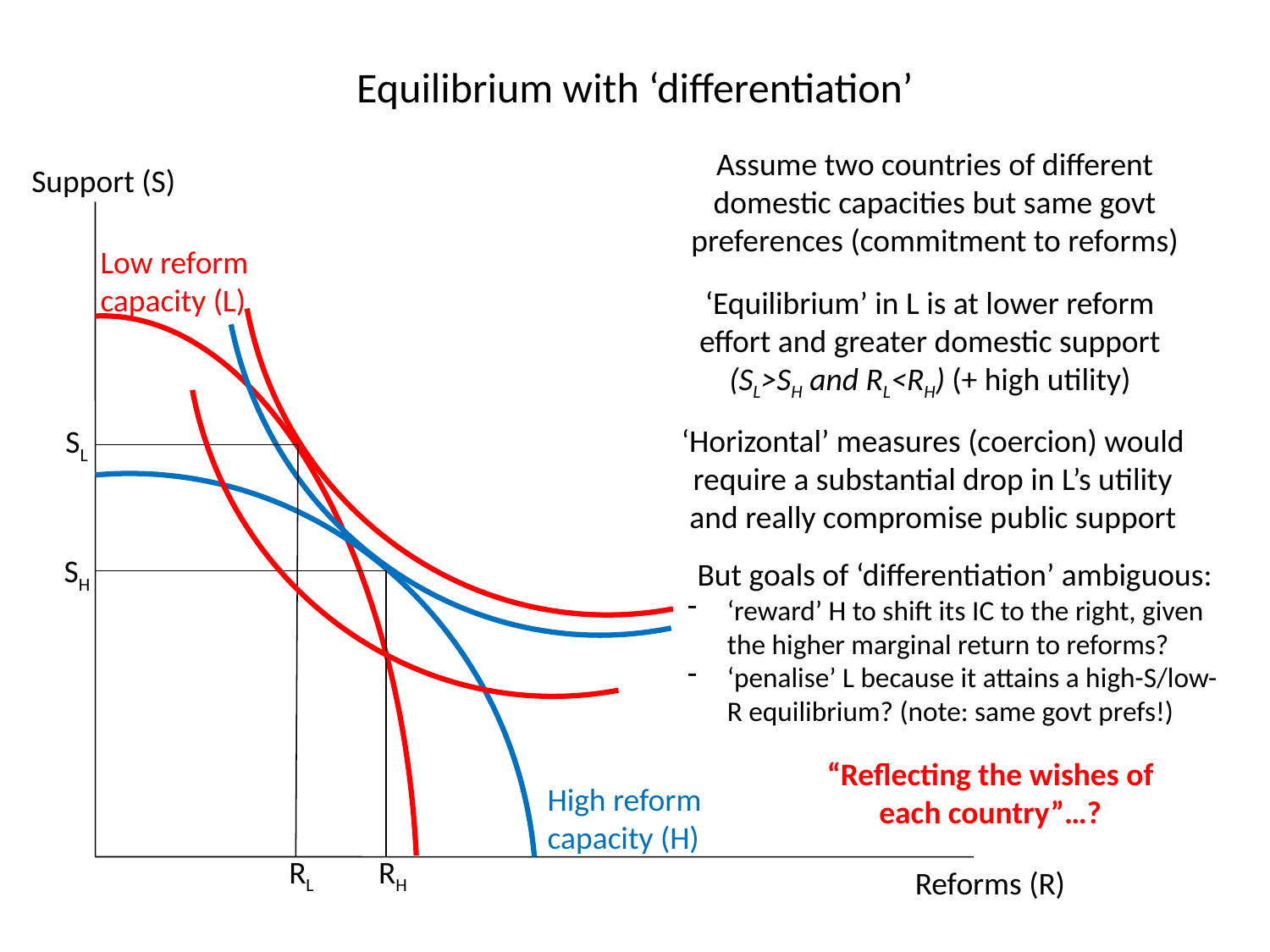

# Equilibrium with ‘differentiation’
Assume two countries of different domestic capacities but same govt preferences (commitment to reforms)
Support (S)

Low reform capacity (L)
‘Equilibrium’ in L is at lower reform effort and greater domestic support (SL>SH and RL<RH) (+ high utility)

‘Horizontal’ measures (coercion) would require a substantial drop in L’s utility and really compromise public support
SL

SH
But goals of ‘differentiation’ ambiguous:
‘reward’ H to shift its IC to the right, given the higher marginal return to reforms?
‘penalise’ L because it attains a high-S/low-R equilibrium? (note: same govt prefs!)
“Reflecting the wishes of each country”…?
High reform capacity (H)
RL
RH

Reforms (R)